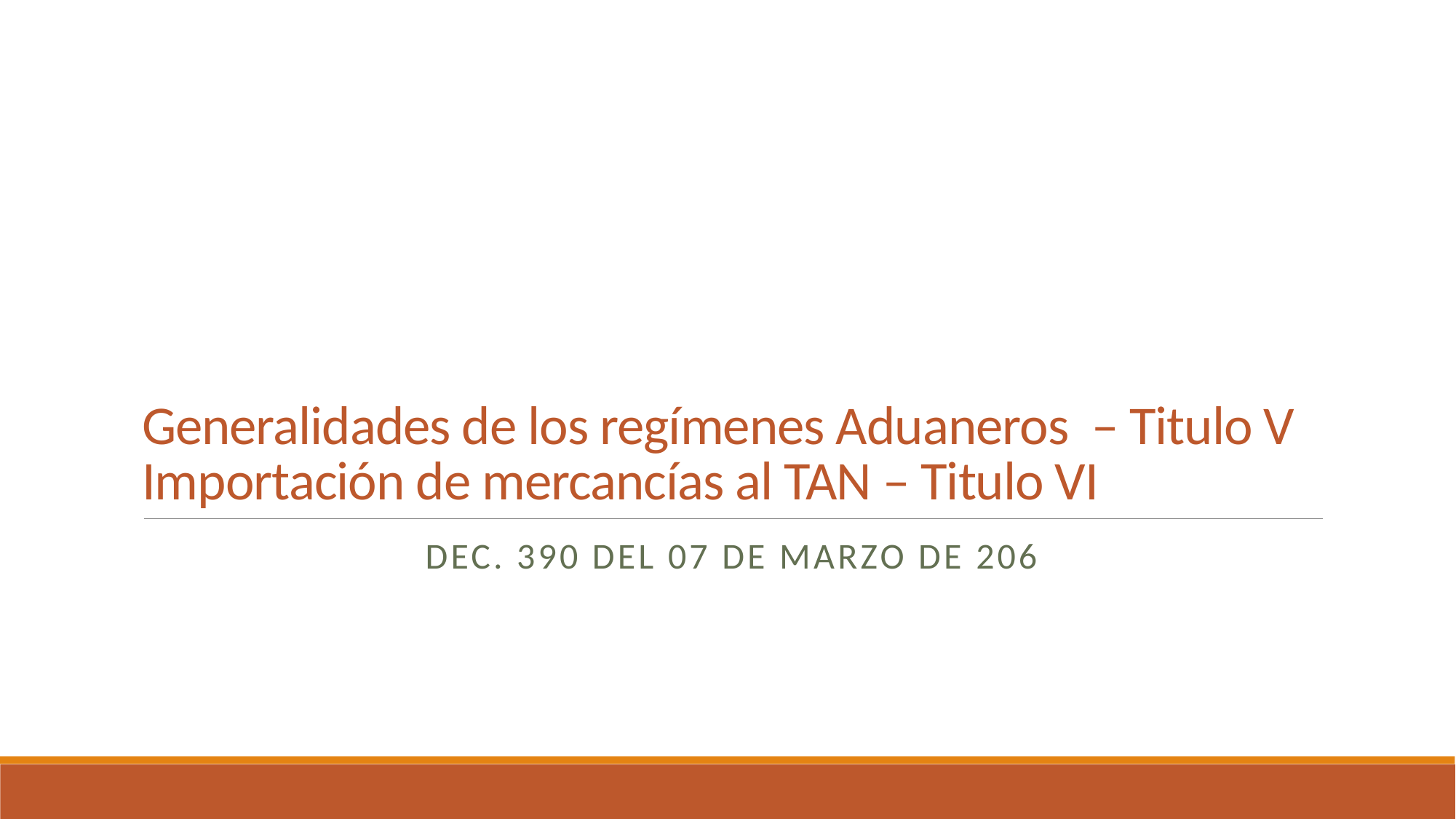

# Generalidades de los regímenes Aduaneros  – Titulo V Importación de mercancías al TAN – Titulo VI
Dec. 390 del 07 de marzo de 206